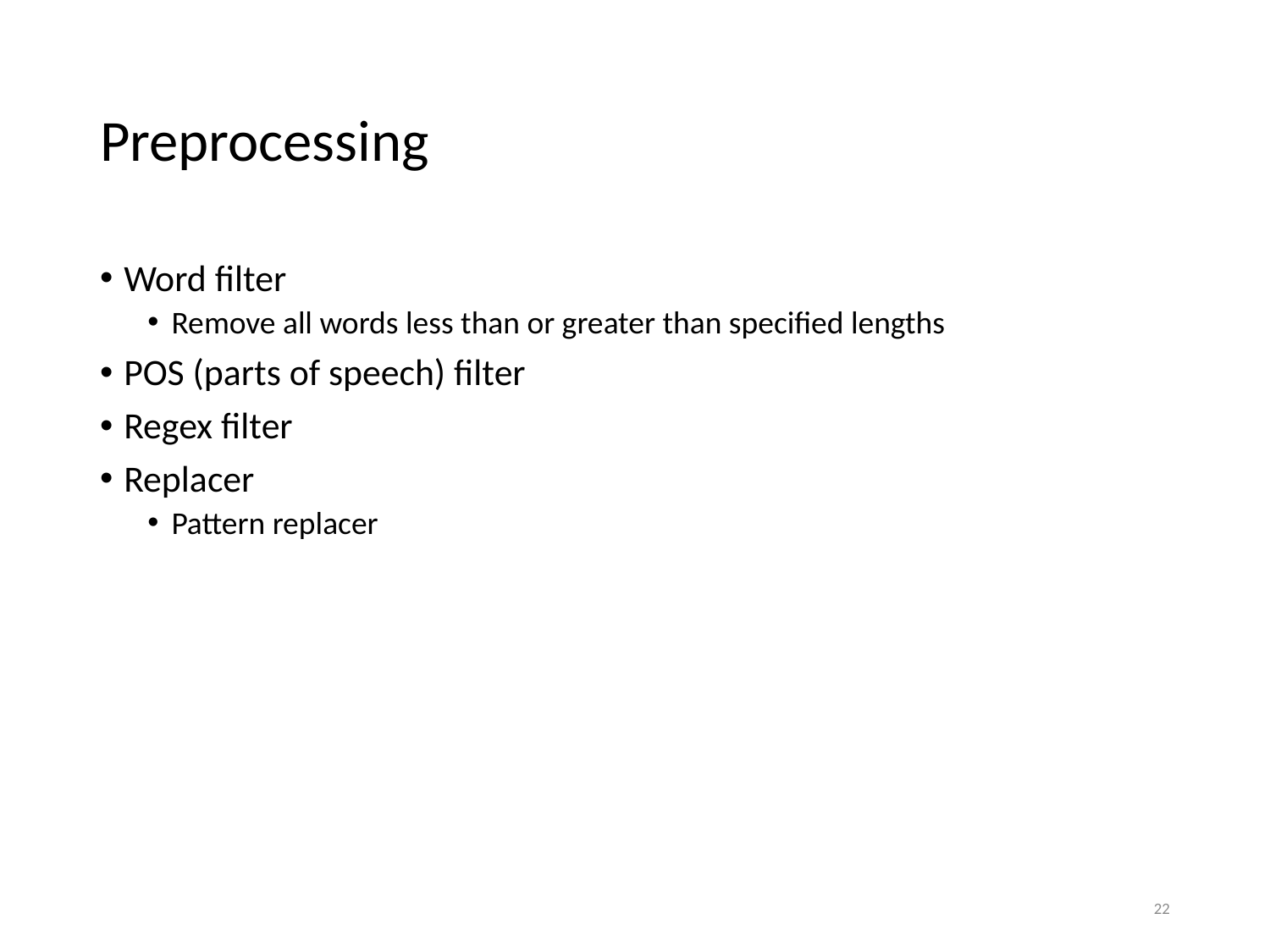

# Preprocessing
Word filter
Remove all words less than or greater than specified lengths
POS (parts of speech) filter
Regex filter
Replacer
Pattern replacer
22